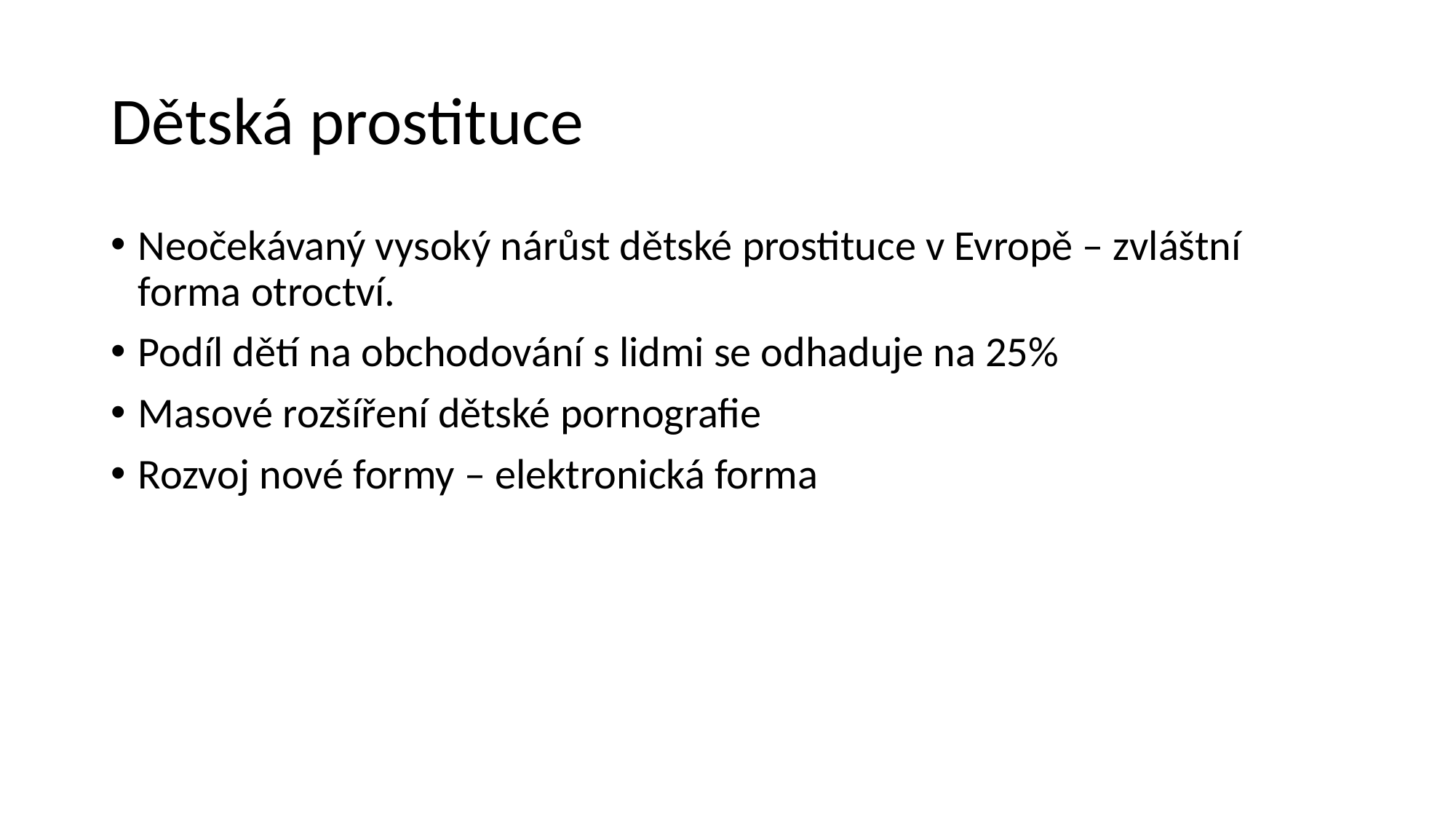

# Dětská prostituce
Neočekávaný vysoký nárůst dětské prostituce v Evropě – zvláštní forma otroctví.
Podíl dětí na obchodování s lidmi se odhaduje na 25%
Masové rozšíření dětské pornografie
Rozvoj nové formy – elektronická forma